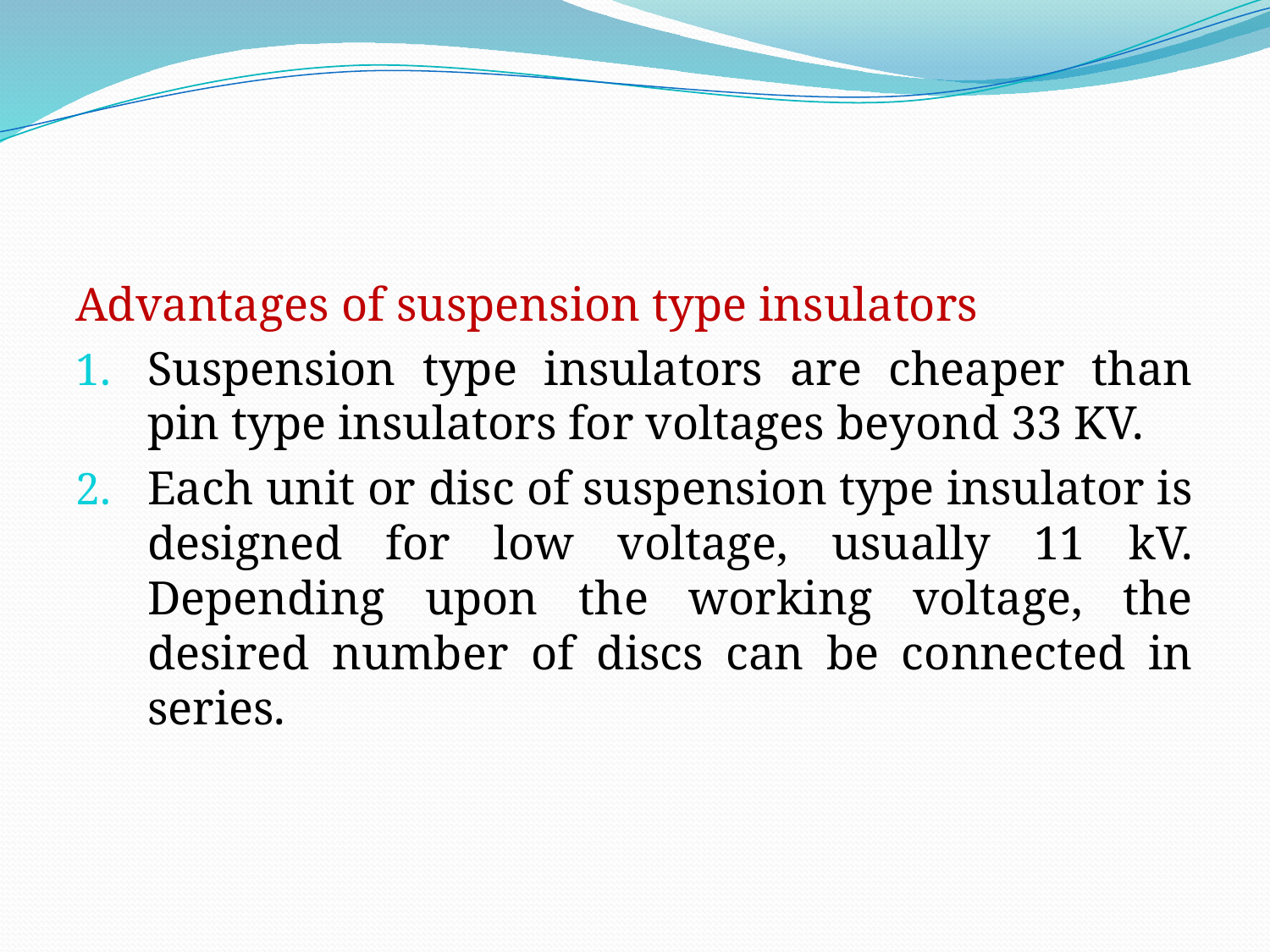

#
Advantages of suspension type insulators
Suspension type insulators are cheaper than pin type insulators for voltages beyond 33 KV.
Each unit or disc of suspension type insulator is designed for low voltage, usually 11 kV. Depending upon the working voltage, the desired number of discs can be connected in series.